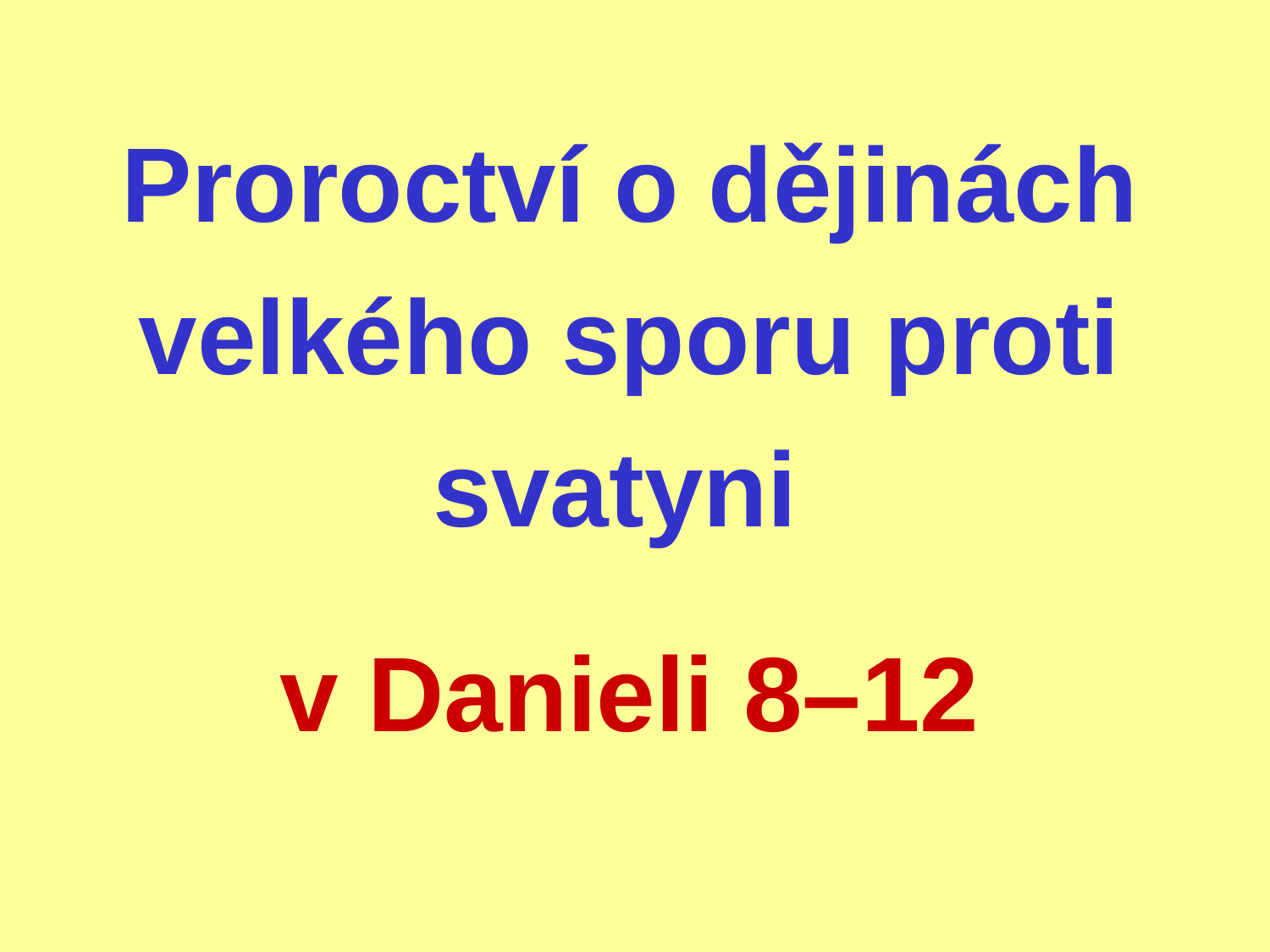

Proroctví o dějinách velkého sporu proti svatyni
v Danieli 8–12